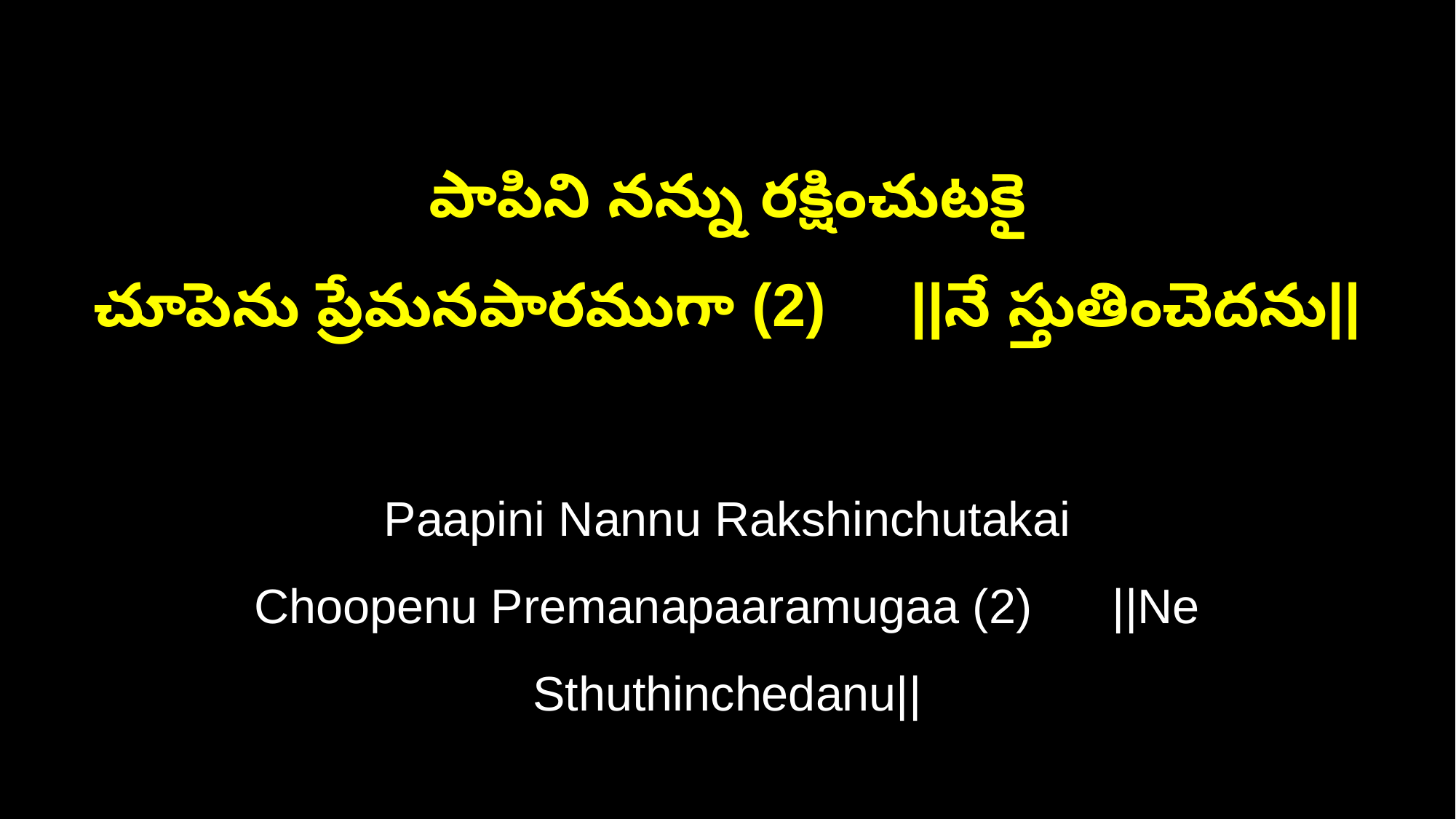

పాపిని నన్ను రక్షించుటకై
చూపెను ప్రేమనపారముగా (2)     ||నే స్తుతించెదను||
Paapini Nannu Rakshinchutakai
Choopenu Premanapaaramugaa (2)      ||Ne Sthuthinchedanu||